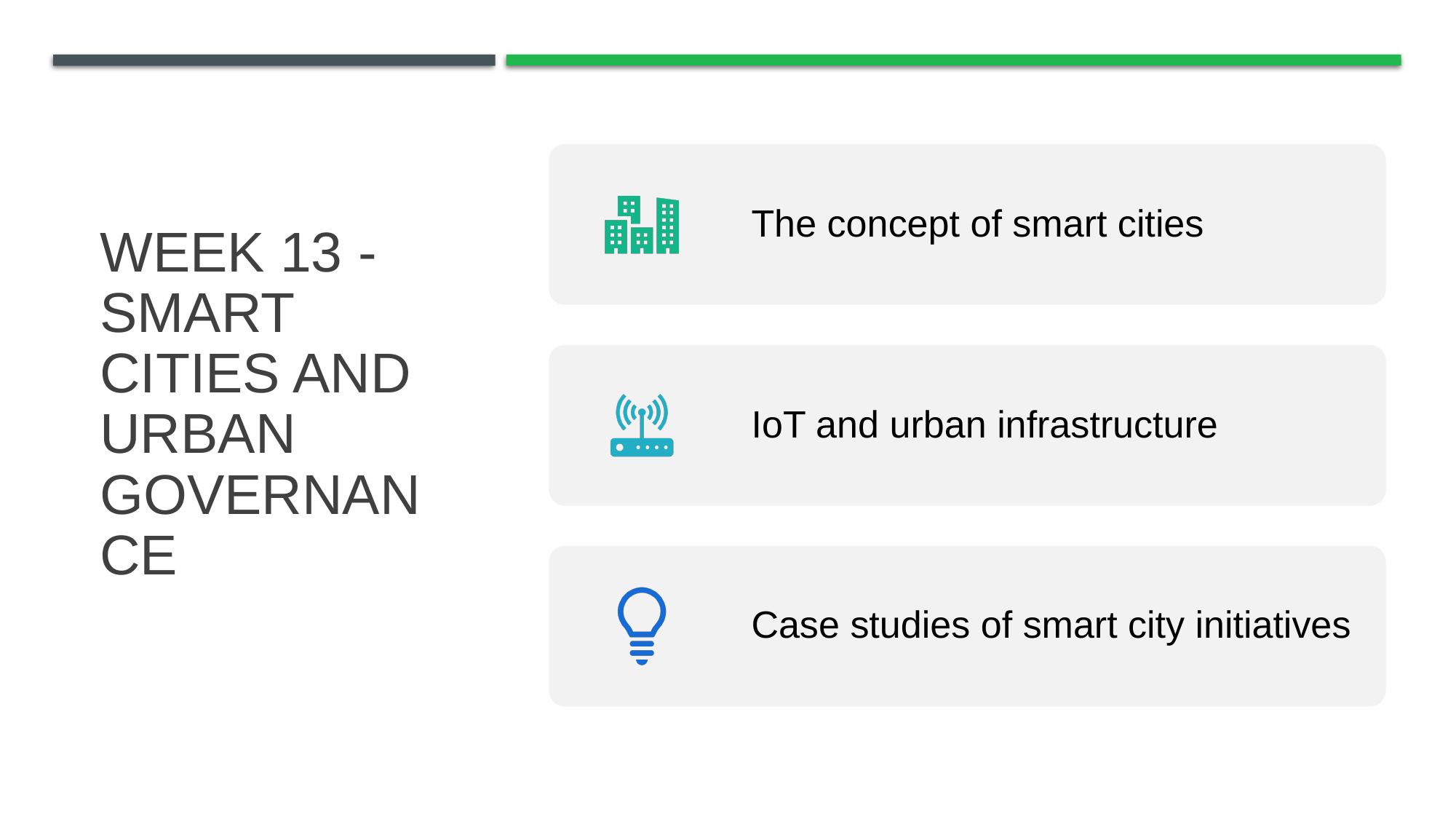

# Week 13 - Smart Cities and Urban Governance
The concept of smart cities
IoT and urban infrastructure
Case studies of smart city initiatives